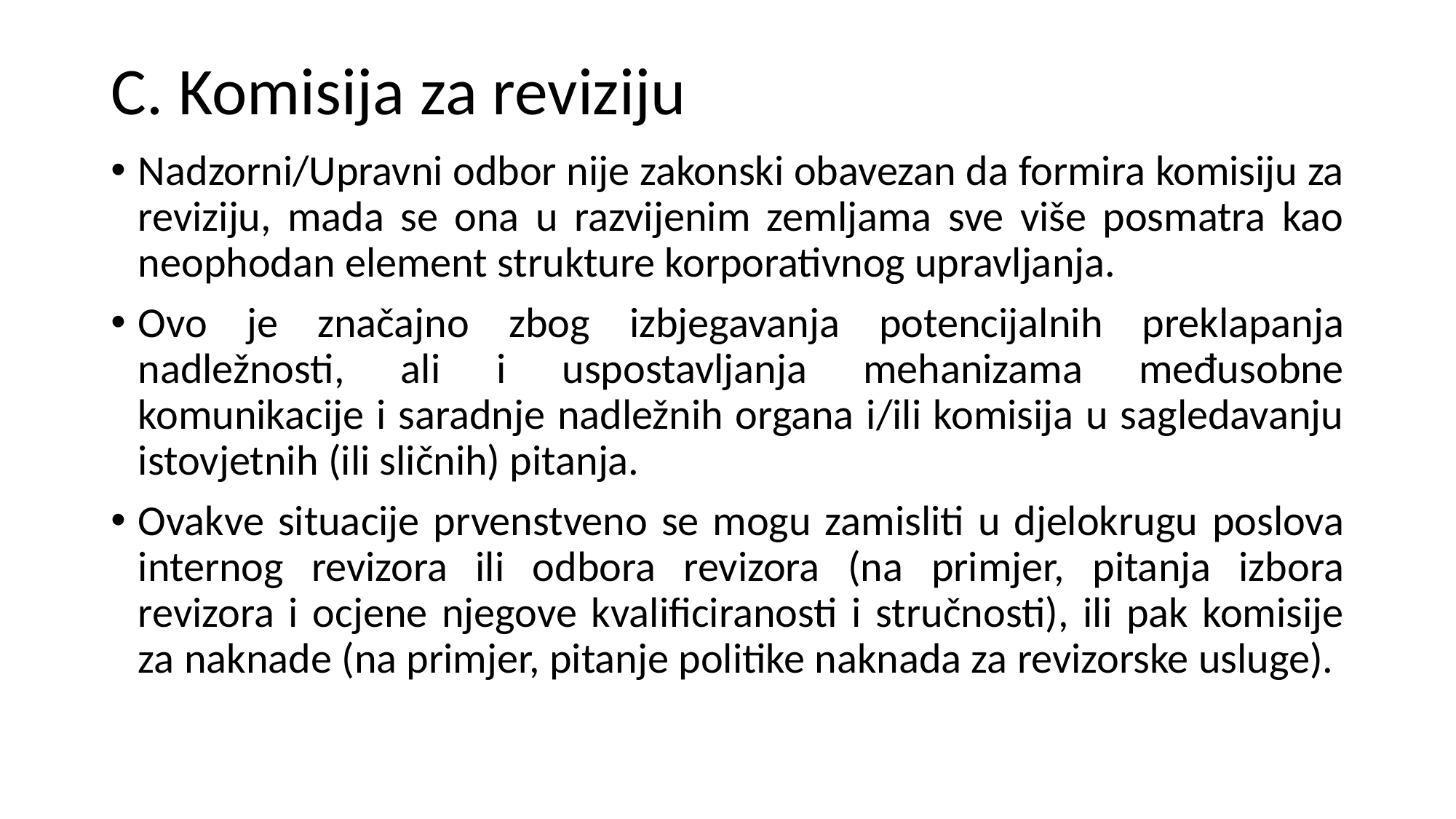

# C. Komisija za reviziju
Nadzorni/Upravni odbor nije zakonski obavezan da formira komisiju za reviziju, mada se ona u razvijenim zemljama sve više posmatra kao neophodan element strukture korporativnog upravljanja.
Ovo je značajno zbog izbjegavanja potencijalnih preklapanja nadležnosti, ali i uspostavljanja mehanizama međusobne komunikacije i saradnje nadležnih organa i/ili komisija u sagledavanju istovjetnih (ili sličnih) pitanja.
Ovakve situacije prvenstveno se mogu zamisliti u djelokrugu poslova internog revizora ili odbora revizora (na primjer, pitanja izbora revizora i ocjene njegove kvalificiranosti i stručnosti), ili pak komisije za naknade (na primjer, pitanje politike naknada za revizorske usluge).